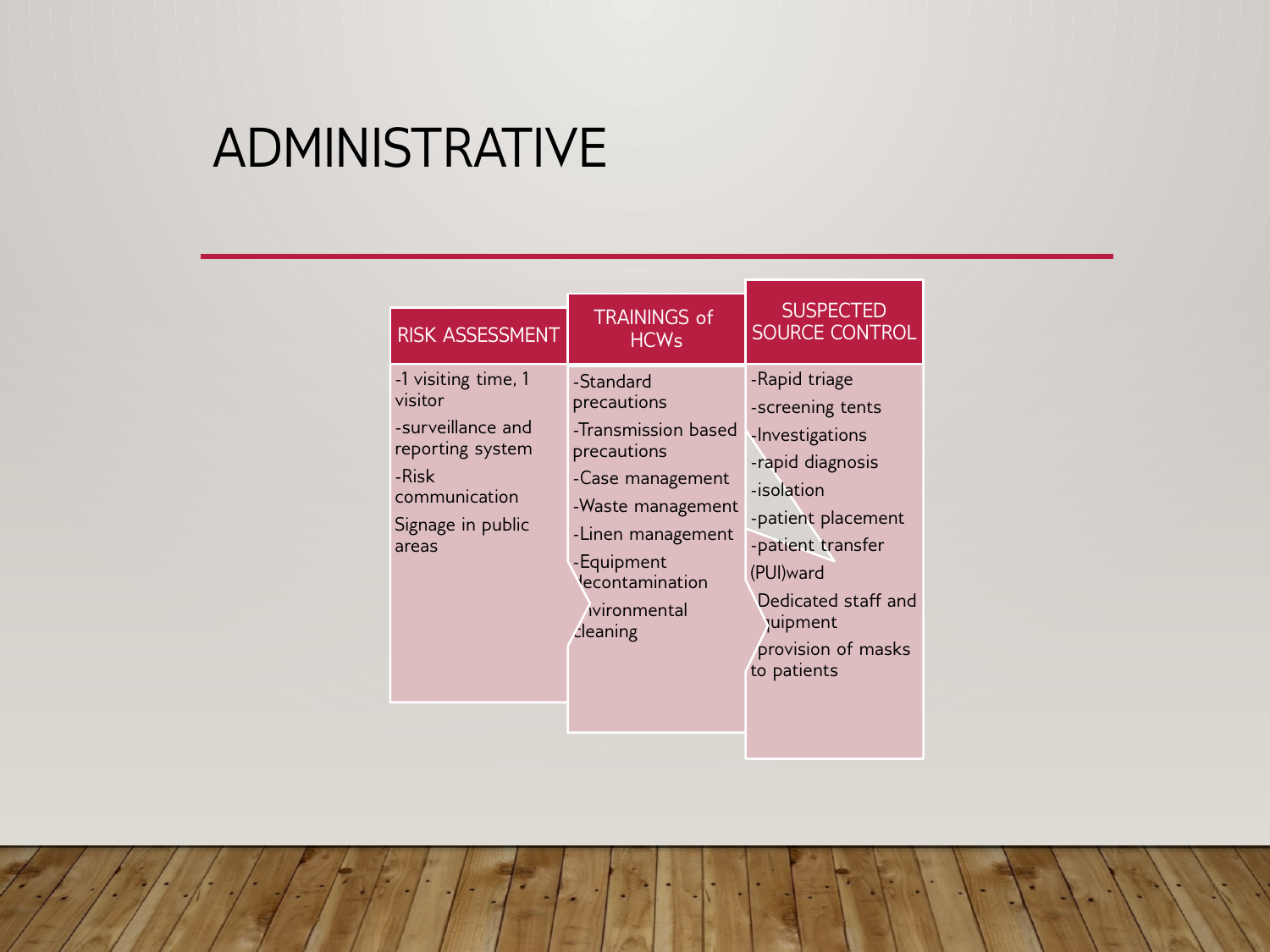

# ADMINISTRATIVE
-Rapid triage
-screening tents
-Investigations
-rapid diagnosis
-isolation
-patient placement
-patient transfer
(PUI)ward
-Dedicated staff and equipment
-provision of masks to patients
SUSPECTED SOURCE CONTROL
-Standard precautions
-Transmission based precautions
-Case management
-Waste management
-Linen management
-Equipment decontamination
Environmental cleaning
TRAININGS of  HCWs
-1 visiting time, 1 visitor
-surveillance and reporting system
-Risk communication
Signage in public areas

RISK ASSESSMENT